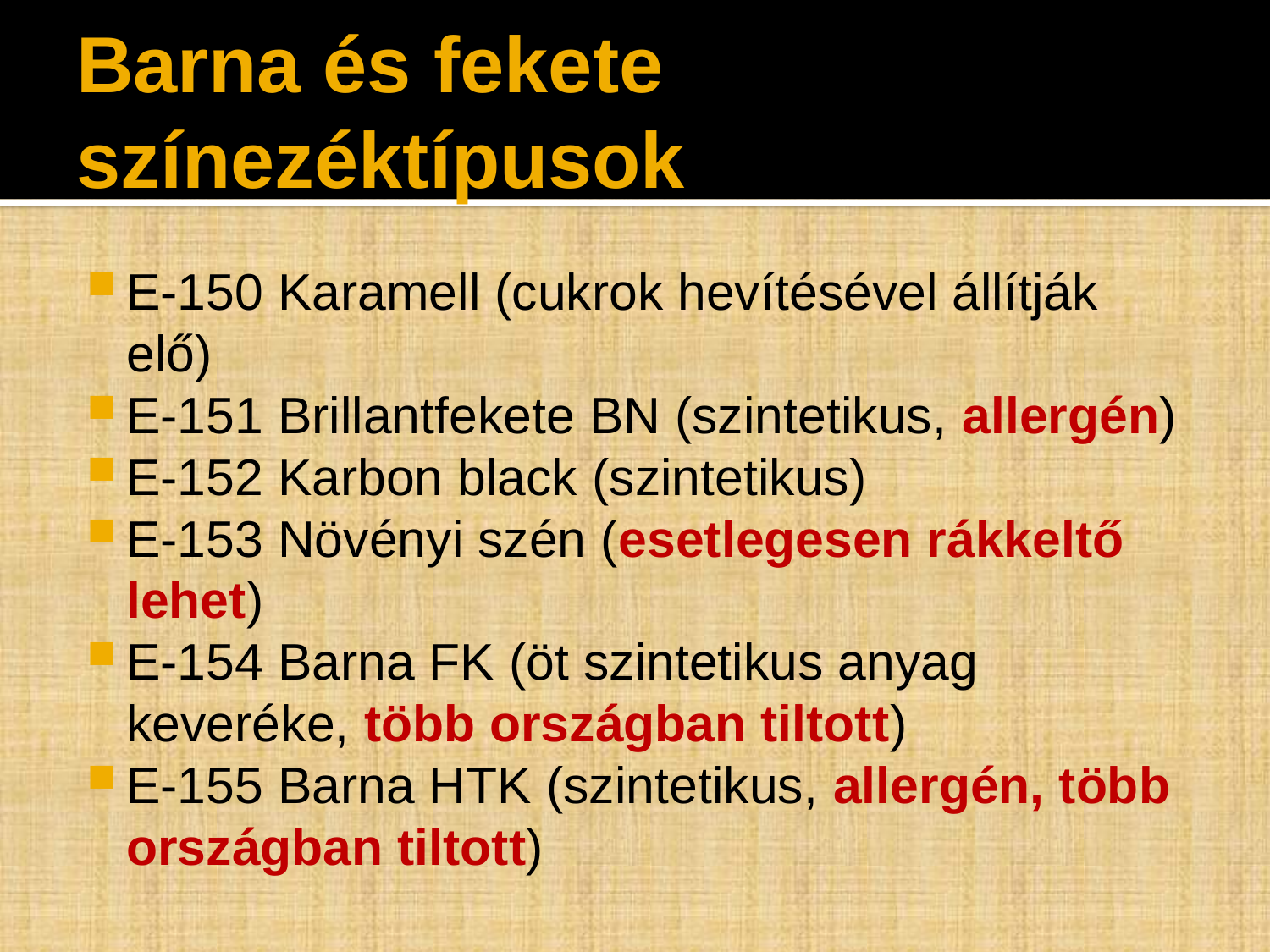

# Barna és fekete színezéktípusok
E-150 Karamell (cukrok hevítésével állítják elő)
E-151 Brillantfekete BN (szintetikus, allergén)
E-152 Karbon black (szintetikus)
E-153 Növényi szén (esetlegesen rákkeltő lehet)
E-154 Barna FK (öt szintetikus anyag keveréke, több országban tiltott)
E-155 Barna HTK (szintetikus, allergén, több országban tiltott)